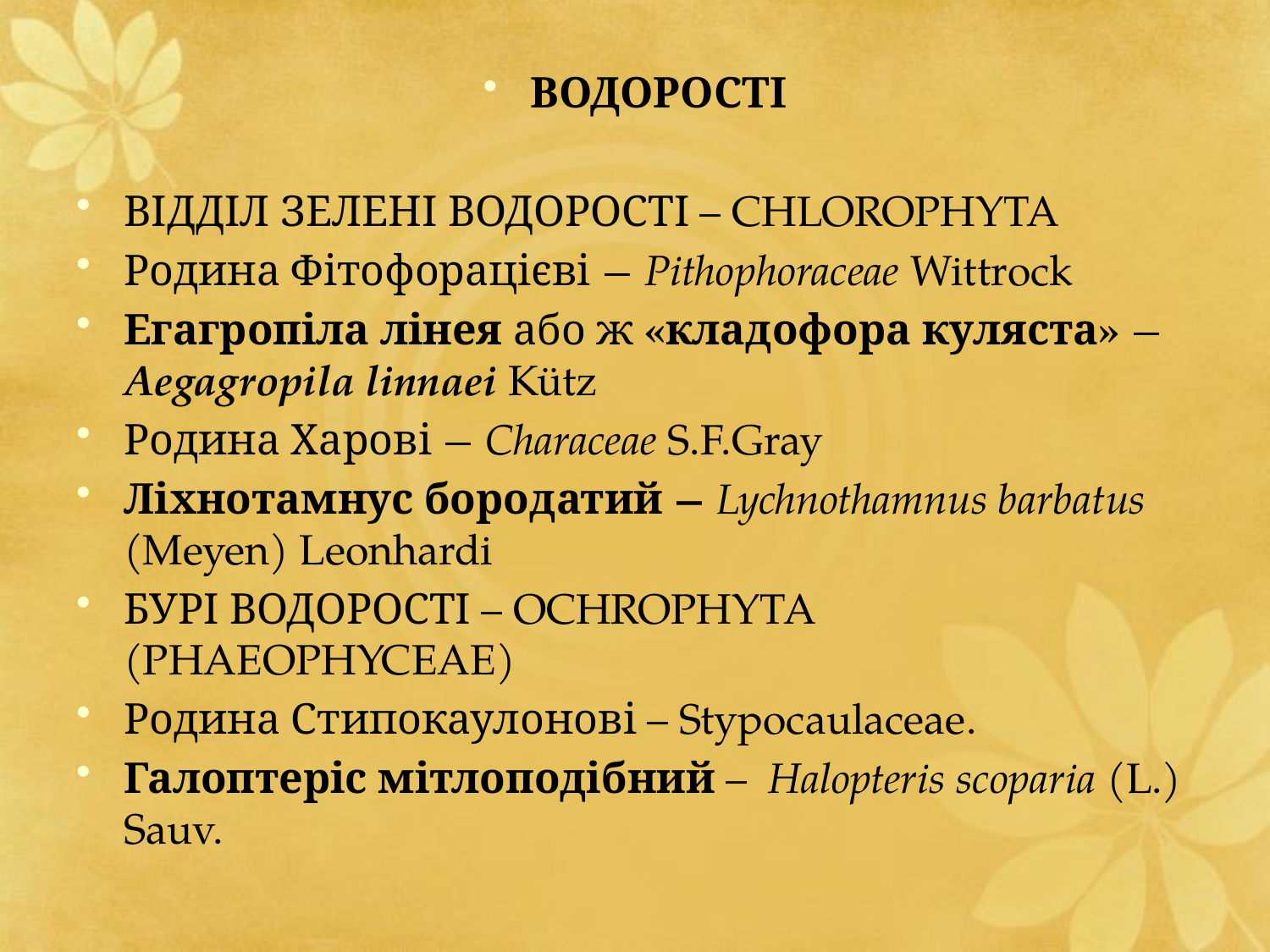

ВОДОРОСТІ

ВІДДІЛ ЗЕЛЕНІ ВОДОРОСТІ – CHLOROPHYTA
Родина Фітофорацієві − Pithophoraceae Wittrock
Егагропіла лінея або ж «кладофора куляста» − Aegagropila linnaei Kütz
Родина Харові − Characeae S.F.Gray
Ліхнотамнус бородатий − Lychnothamnus barbatus (Meyen) Leonhardi
БУРІ ВОДОРОСТІ – OCHROPHYTA (PHAEOPHYCEAE)
Родина Стипокаулонові – Stypocaulaceae.
Галоптеріс мітлоподібний –  Halopteris scoparia (L.) Sauv.